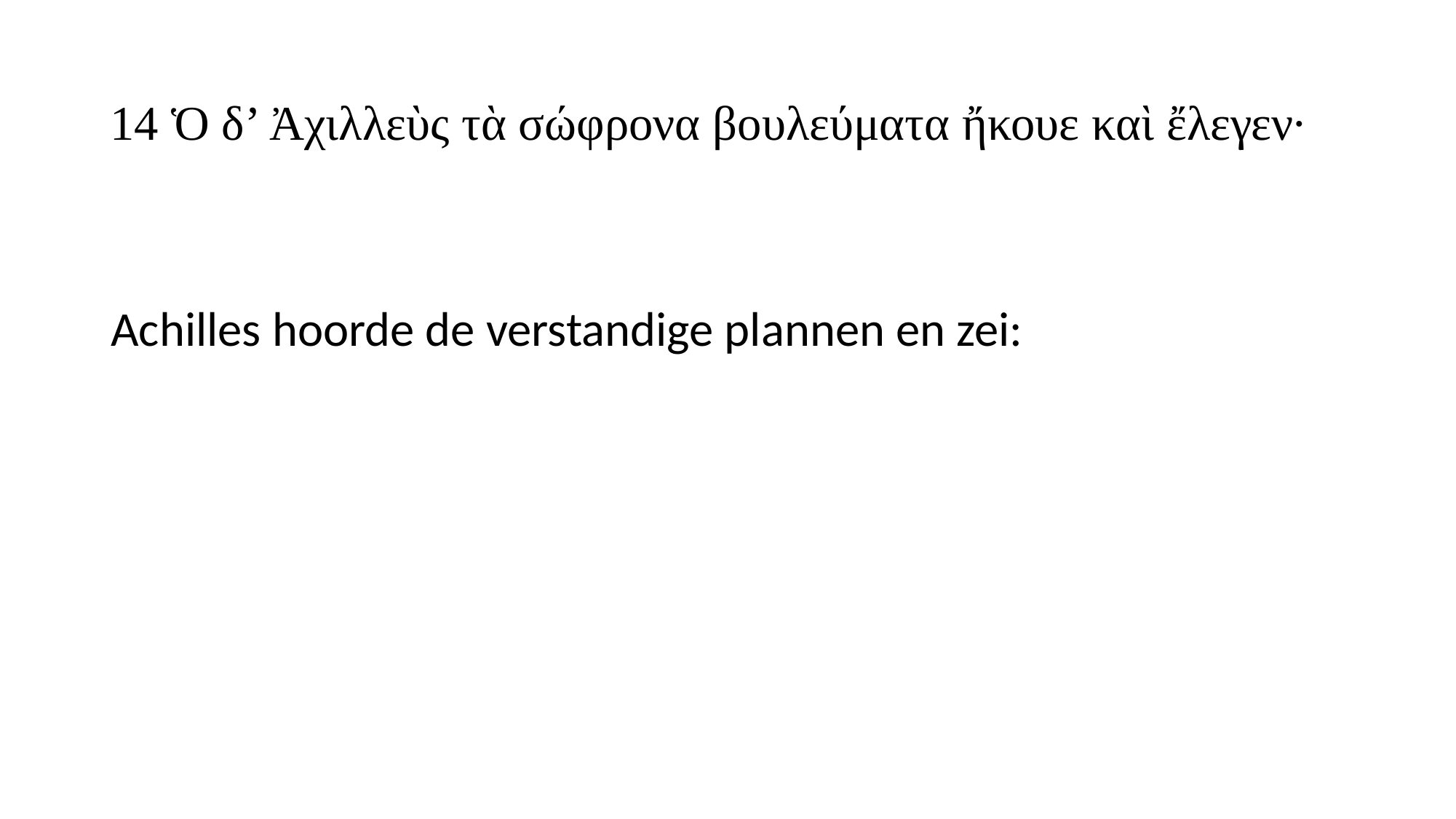

# 14 Ὁ δ’ Ἀχιλλεὺς τὰ σώφρονα βουλεύματα ἤκουε καὶ ἔλεγεν·
Achilles hoorde de verstandige plannen en zei: